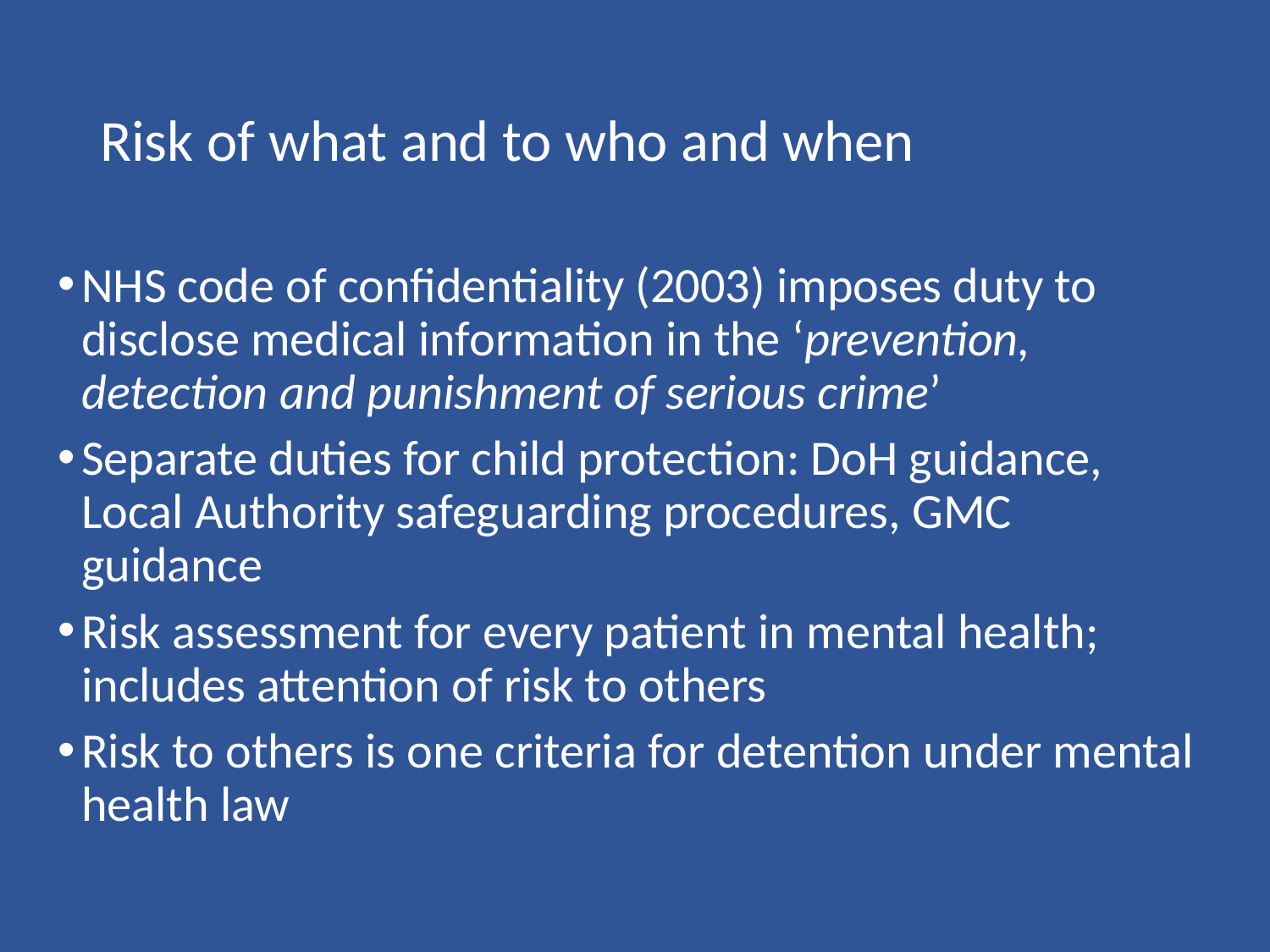

# Risk of what and to who and when
NHS code of confidentiality (2003) imposes duty to disclose medical information in the ‘prevention, detection and punishment of serious crime’
Separate duties for child protection: DoH guidance, Local Authority safeguarding procedures, GMC guidance
Risk assessment for every patient in mental health; includes attention of risk to others
Risk to others is one criteria for detention under mental health law